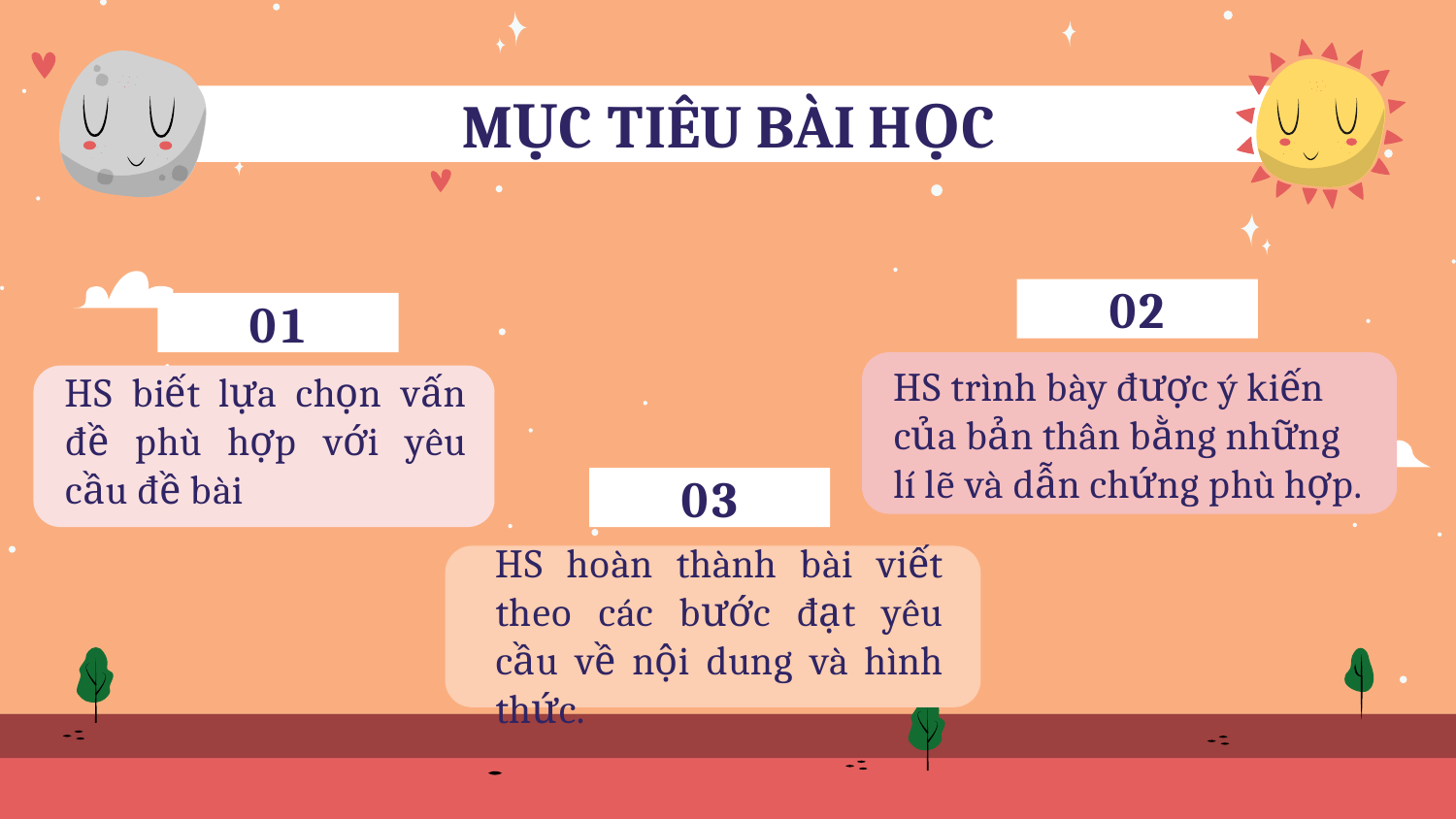

MỤC TIÊU BÀI HỌC
02
# 01

HS trình bày được ý kiến của bản thân bằng những lí lẽ và dẫn chứng phù hợp.

HS biết lựa chọn vấn đề phù hợp với yêu cầu đề bài
03

HS hoàn thành bài viết theo các bước đạt yêu cầu về nội dung và hình thức.